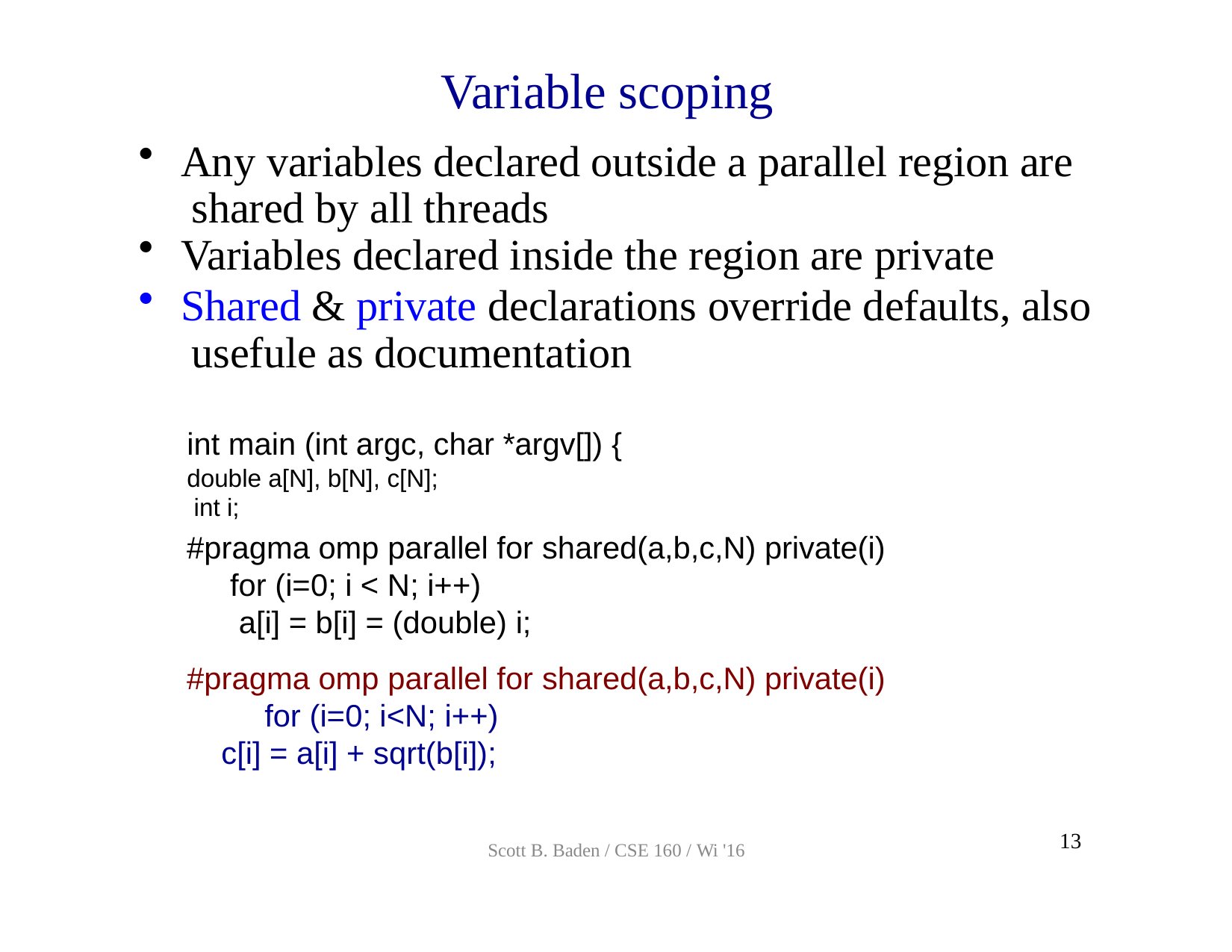

# Variable scoping
Any variables declared outside a parallel region are  shared by all threads
Variables declared inside the region are private
Shared & private declarations override defaults, also  usefule as documentation
int main (int argc, char *argv[]) {
double a[N], b[N], c[N];  int i;
#pragma omp parallel for shared(a,b,c,N) private(i)  for (i=0; i < N; i++)
a[i] = b[i] = (double) i;
#pragma omp parallel for shared(a,b,c,N) private(i)  for (i=0; i<N; i++)
c[i] = a[i] + sqrt(b[i]);
13
Scott B. Baden / CSE 160 / Wi '16